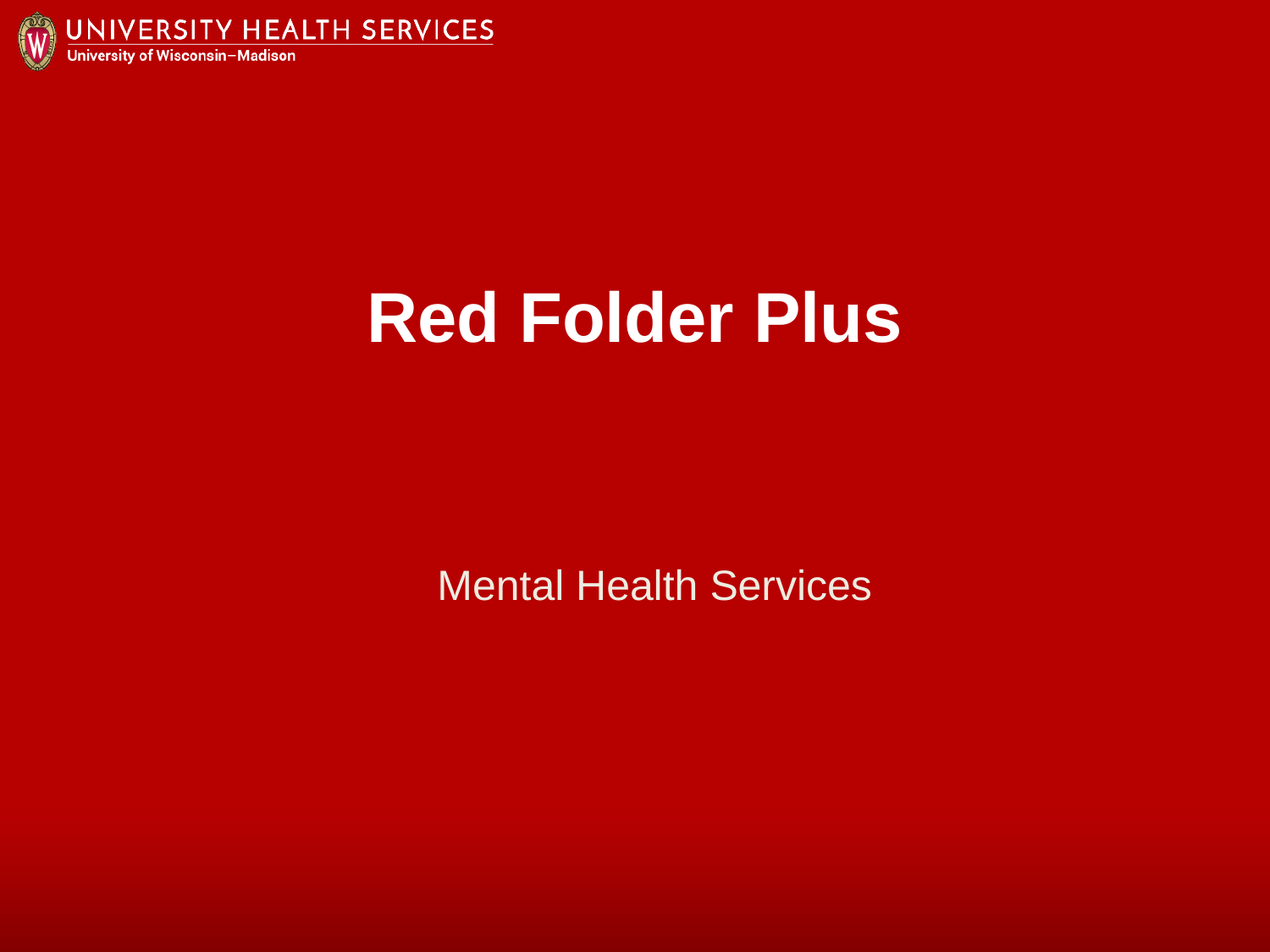

# Red Folder Plus

Mental Health Services